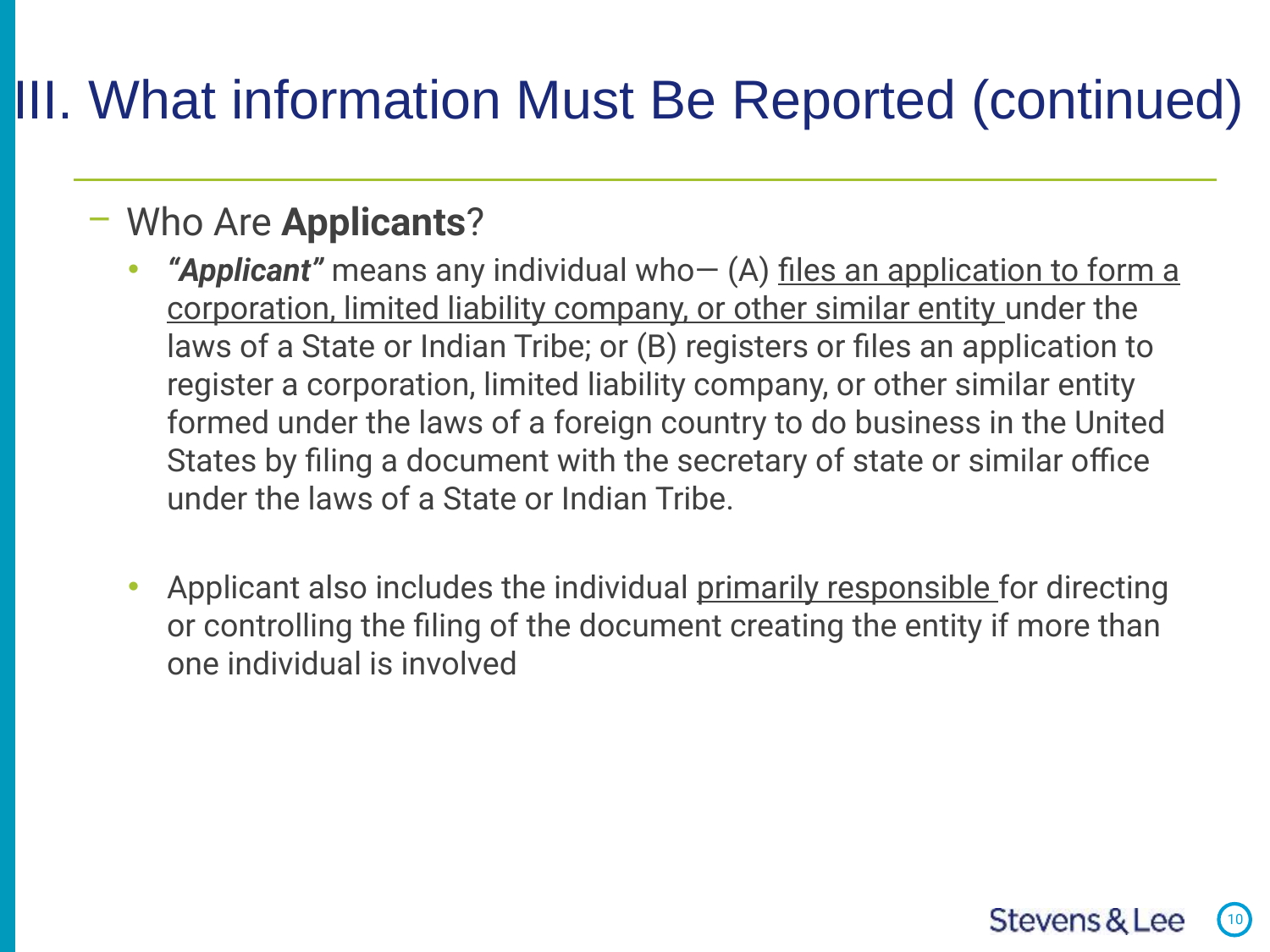

# III. What information Must Be Reported (continued)
Who Are Applicants?
“Applicant” means any individual who— (A) files an application to form a corporation, limited liability company, or other similar entity under the laws of a State or Indian Tribe; or (B) registers or files an application to register a corporation, limited liability company, or other similar entity formed under the laws of a foreign country to do business in the United States by filing a document with the secretary of state or similar office under the laws of a State or Indian Tribe.

Applicant also includes the individual primarily responsible for directing or controlling the filing of the document creating the entity if more than one individual is involved